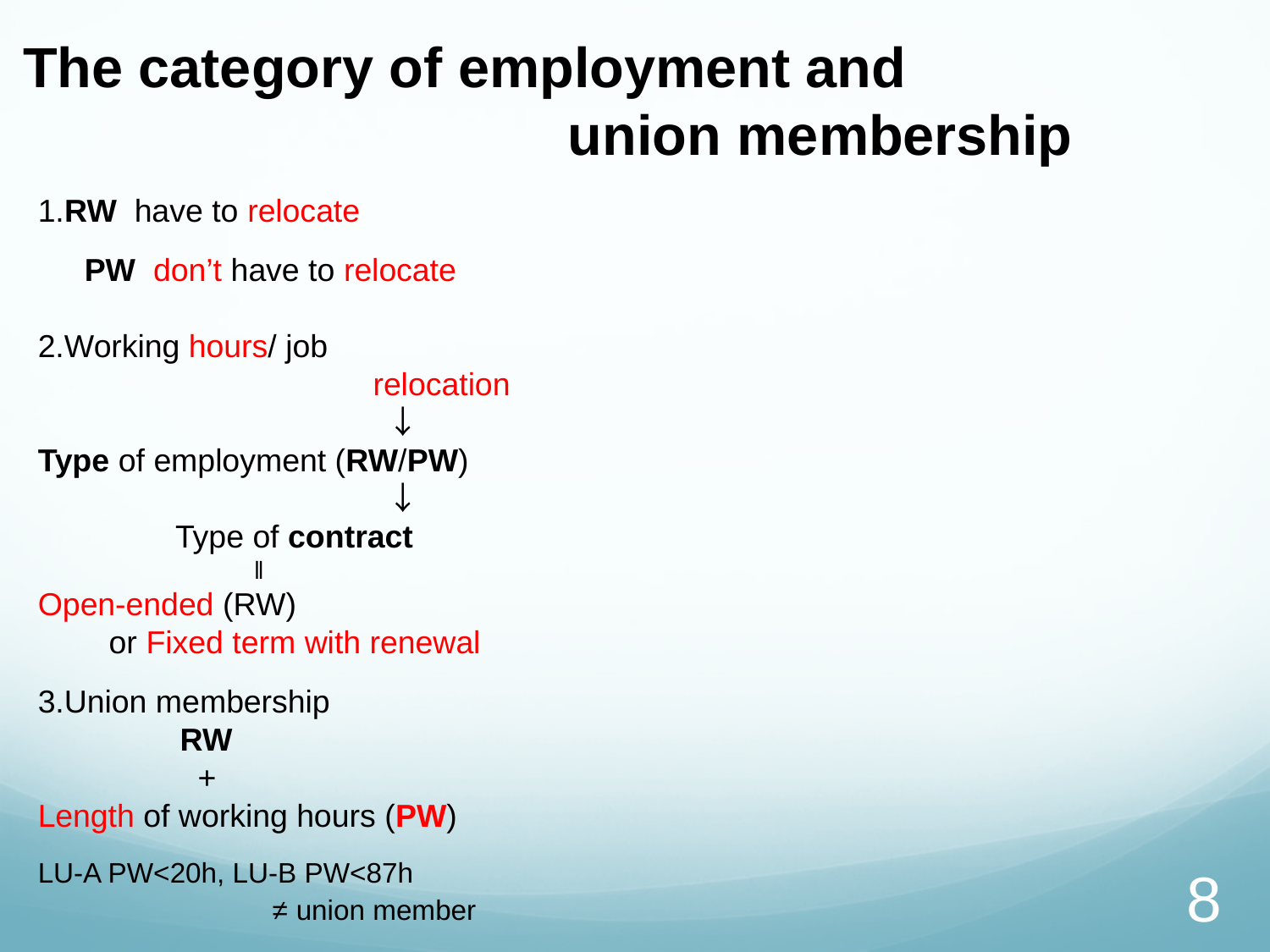

The category of employment and
                       　　　　union membership

1.RW  have to relocate

　 PW  don’t have to relocate

2.Working hours/ job
              　　　　　　    relocation
　　　　　　　　　　　↓
Type of employment (RW/PW)
　　　　　　　　　　　↓
Type of contract
                               ‖
Open-ended (RW)
        or Fixed term with renewal

3.Union membership
                RW
                  +
Length of working hours (PW)

LU-A PW<20h, LU-B PW<87h
                              ≠ union member
8